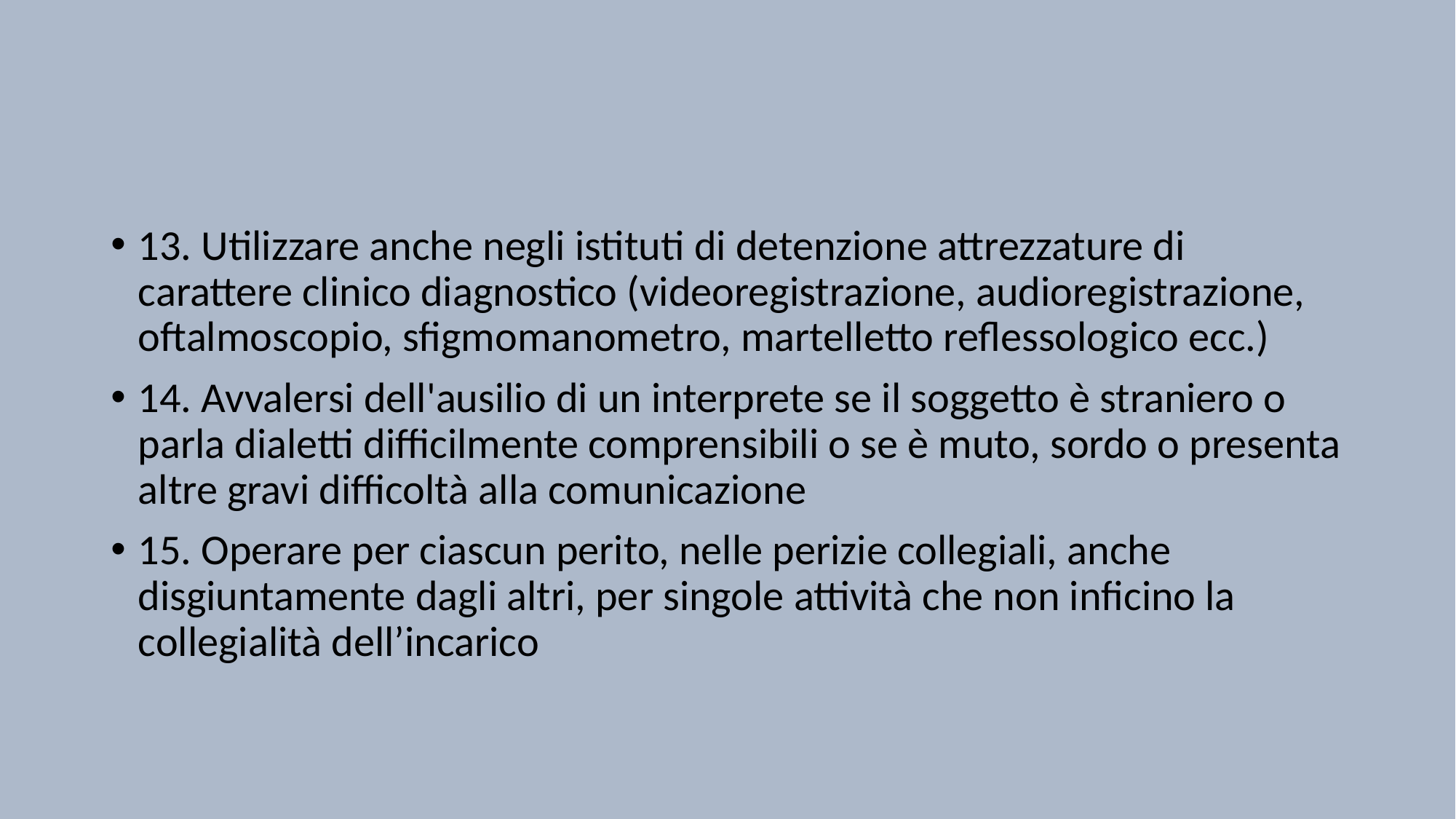

#
13. Utilizzare anche negli istituti di detenzione attrezzature di carattere clinico diagnostico (videoregistrazione, audioregistrazione, oftalmoscopio, sfigmomanometro, martelletto reflessologico ecc.)
14. Avvalersi dell'ausilio di un interprete se il soggetto è straniero o parla dialetti difficilmente comprensibili o se è muto, sordo o presenta altre gravi difficoltà alla comunicazione
15. Operare per ciascun perito, nelle perizie collegiali, anche disgiuntamente dagli altri, per singole attività che non inficino la collegialità dell’incarico